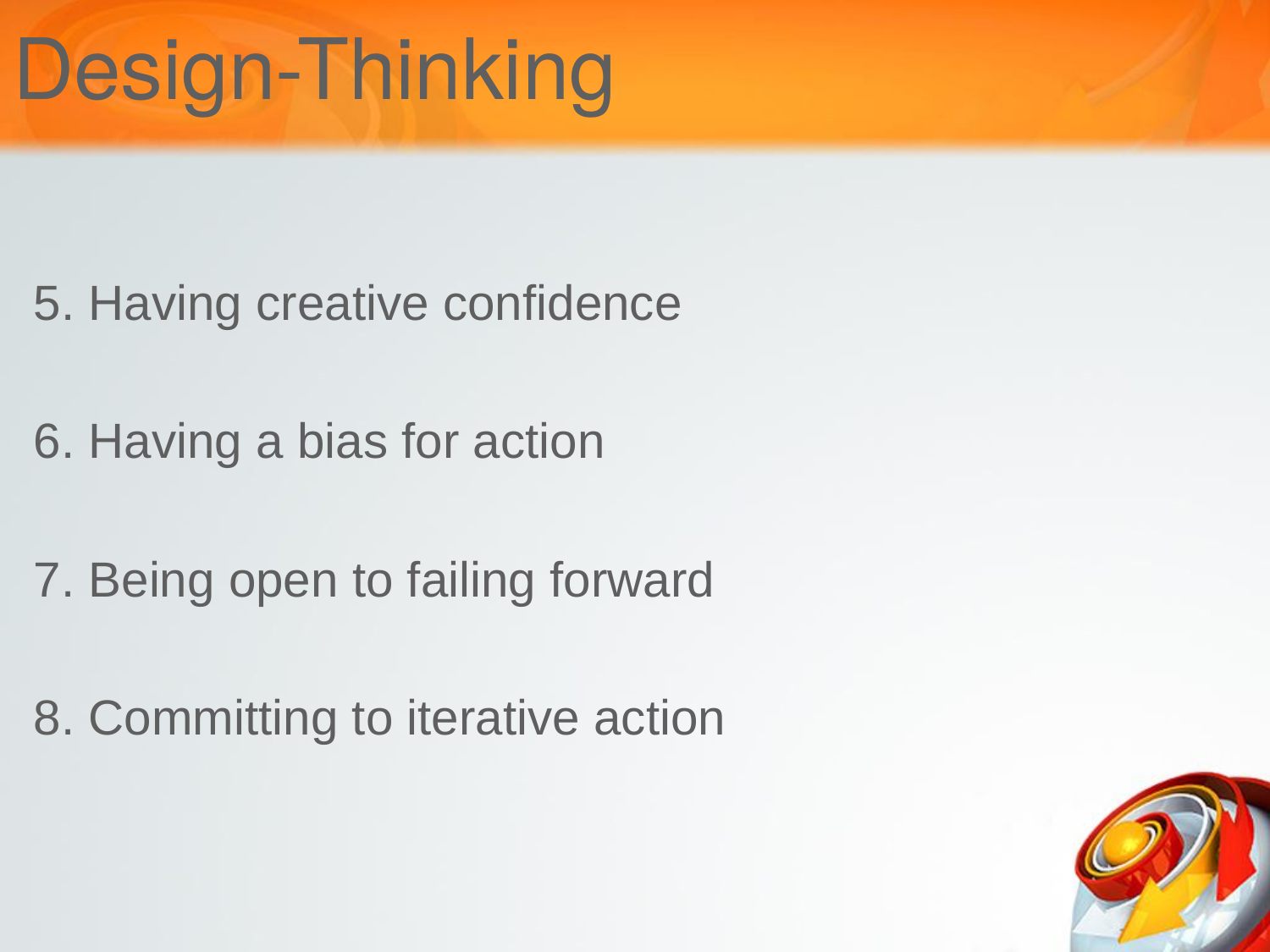

# Design-Thinking
5. Having creative confidence

6. Having a bias for action

7. Being open to failing forward

8. Committing to iterative action